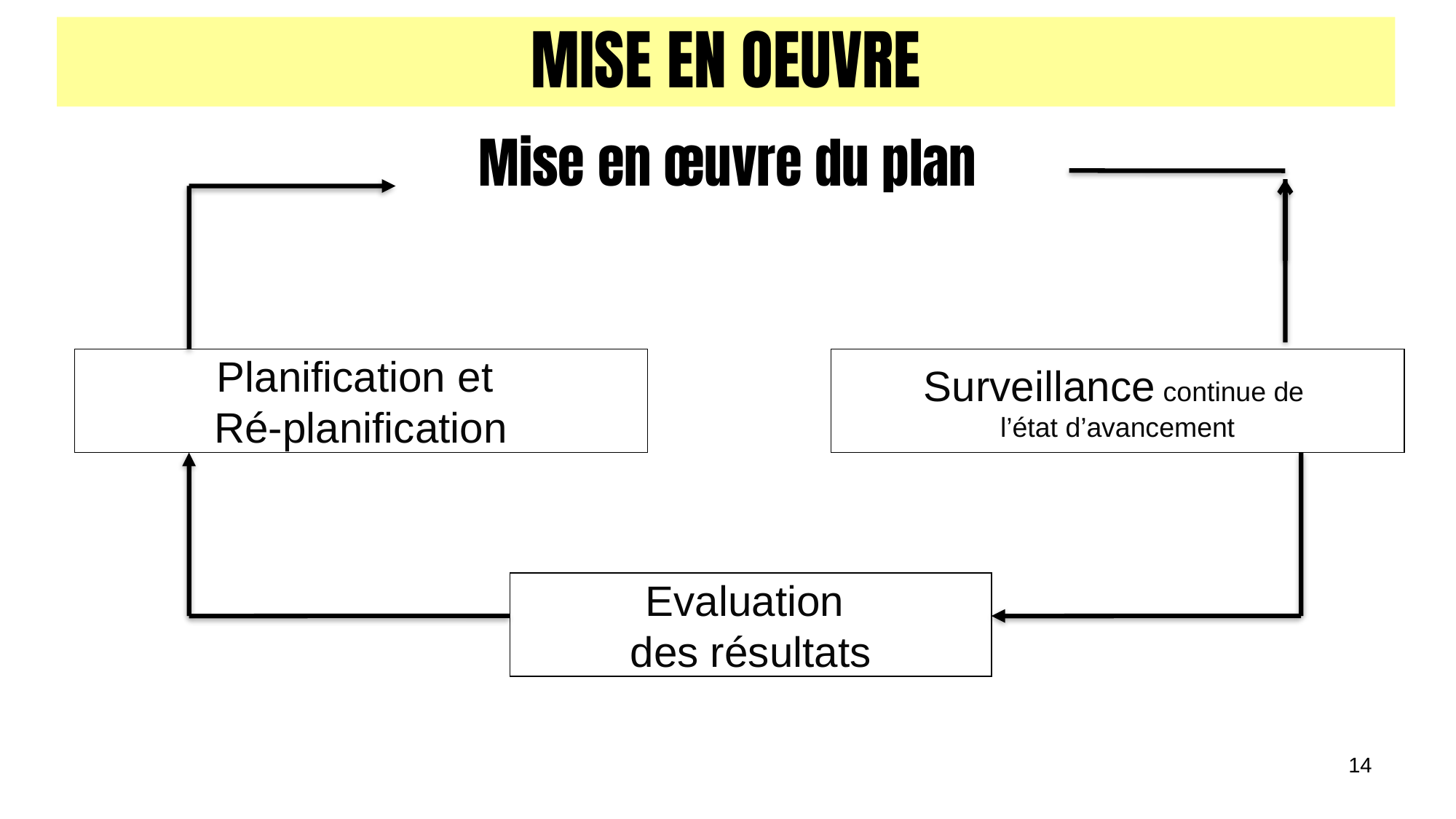

# MISE EN OEUVRE

Mise en œuvre du plan

Planification et
Ré-planification
Surveillance continue de
l’état d’avancement

Evaluation
des résultats

14